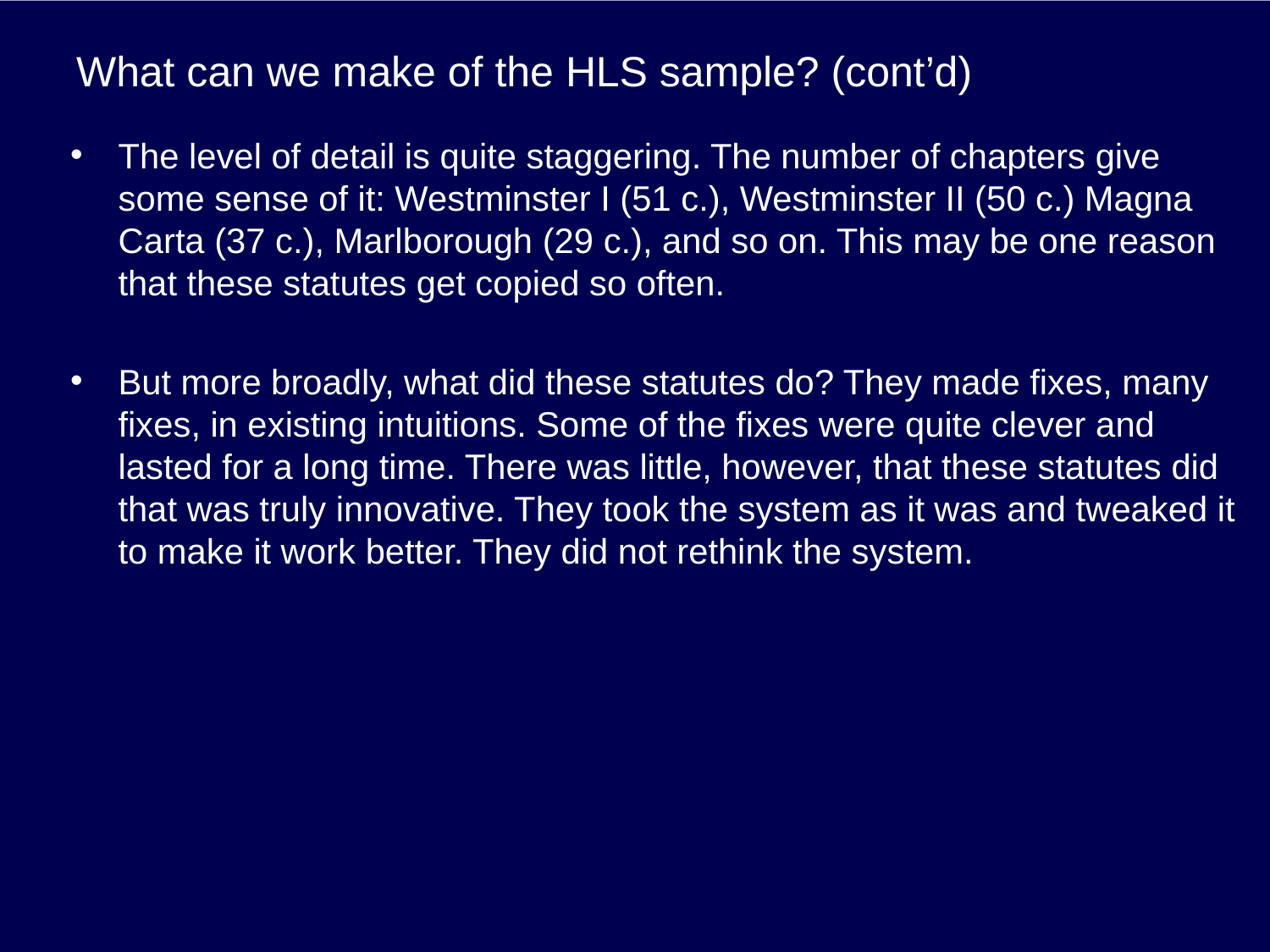

# What can we make of the HLS sample? (cont’d)
The level of detail is quite staggering. The number of chapters give some sense of it: Westminster I (51 c.), Westminster II (50 c.) Magna Carta (37 c.), Marlborough (29 c.), and so on. This may be one reason that these statutes get copied so often.

But more broadly, what did these statutes do? They made fixes, many fixes, in existing intuitions. Some of the fixes were quite clever and lasted for a long time. There was little, however, that these statutes did that was truly innovative. They took the system as it was and tweaked it to make it work better. They did not rethink the system.